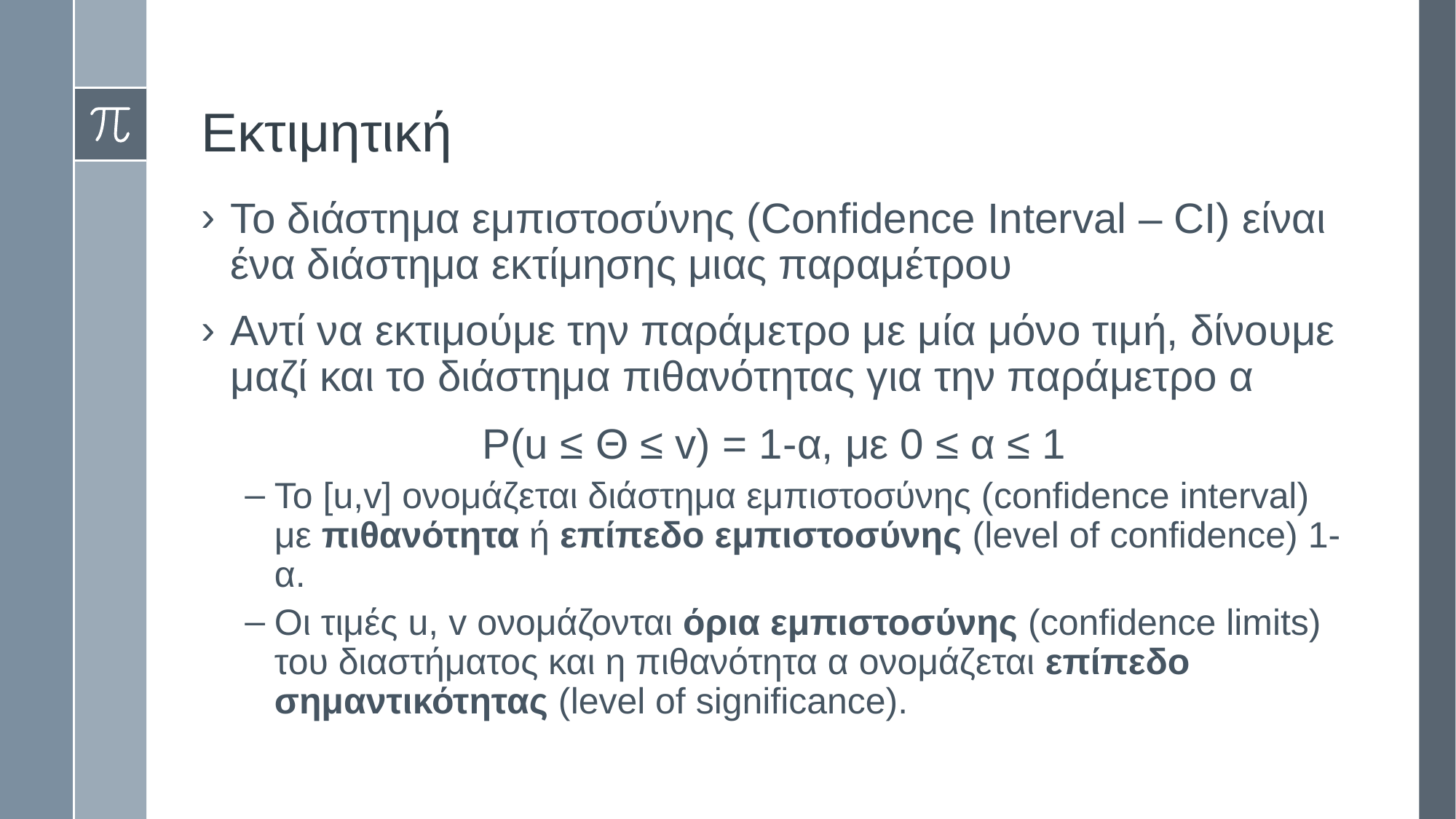

# Εκτιμητική
Το διάστημα εμπιστοσύνης (Confidence Interval – CI) είναι ένα διάστημα εκτίμησης μιας παραμέτρου
Αντί να εκτιμούμε την παράμετρο με μία μόνο τιμή, δίνουμε μαζί και το διάστημα πιθανότητας για την παράμετρο α
P(u ≤ Θ ≤ v) = 1-α, με 0 ≤ α ≤ 1
Το [u,v] ονομάζεται διάστημα εμπιστοσύνης (confidence interval) με πιθανότητα ή επίπεδο εμπιστοσύνης (level of confidence) 1-α.
Οι τιμές u, v ονομάζονται όρια εμπιστοσύνης (confidence limits) του διαστήματος και η πιθανότητα α ονομάζεται επίπεδο σημαντικότητας (level of significance).